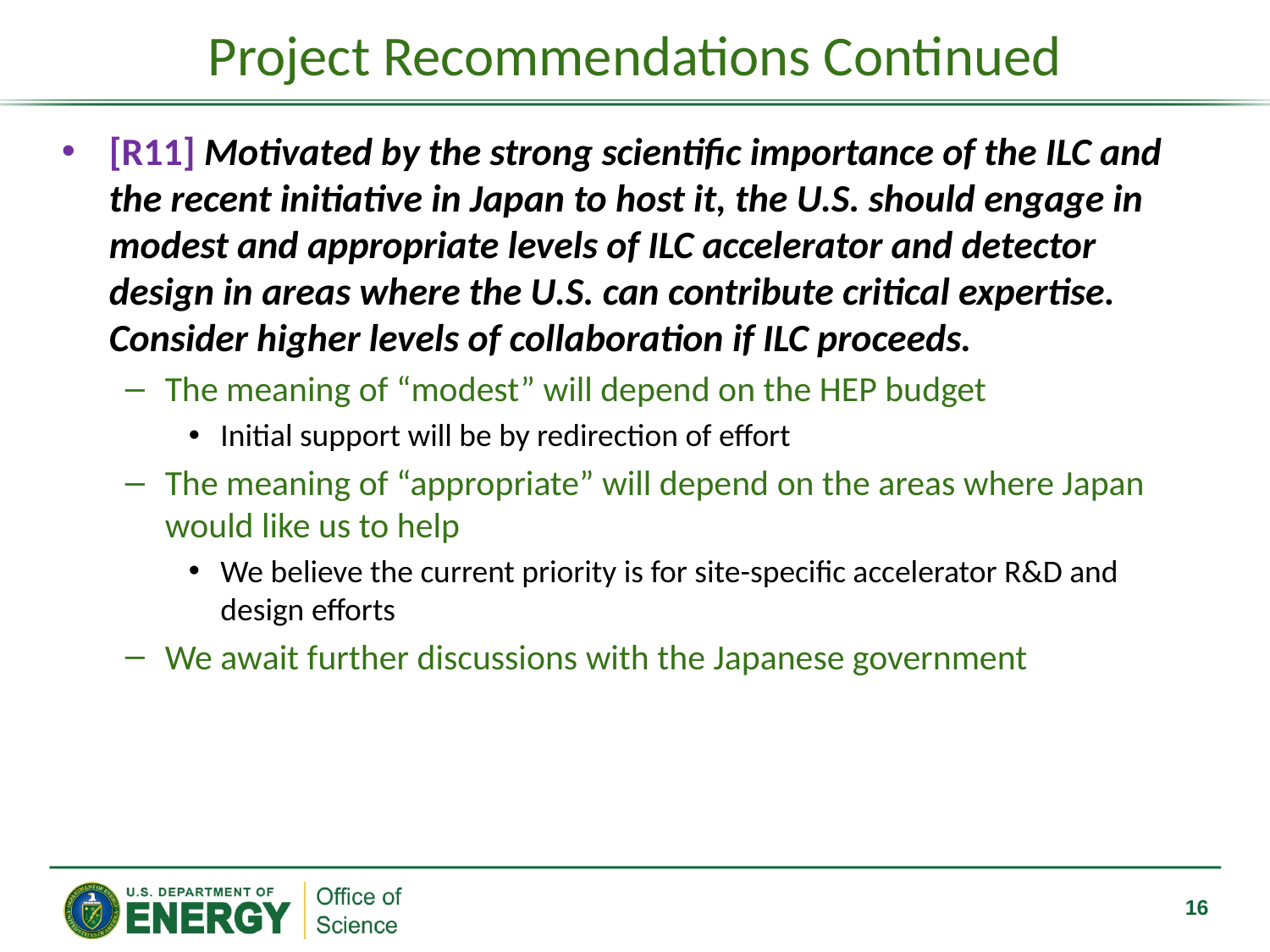

# Project Recommendations Continued
[R11] Motivated by the strong scientific importance of the ILC and the recent initiative in Japan to host it, the U.S. should engage in modest and appropriate levels of ILC accelerator and detector design in areas where the U.S. can contribute critical expertise. Consider higher levels of collaboration if ILC proceeds.
The meaning of “modest” will depend on the HEP budget
Initial support will be by redirection of effort
The meaning of “appropriate” will depend on the areas where Japan would like us to help
We believe the current priority is for site-specific accelerator R&D and design efforts
We await further discussions with the Japanese government

16